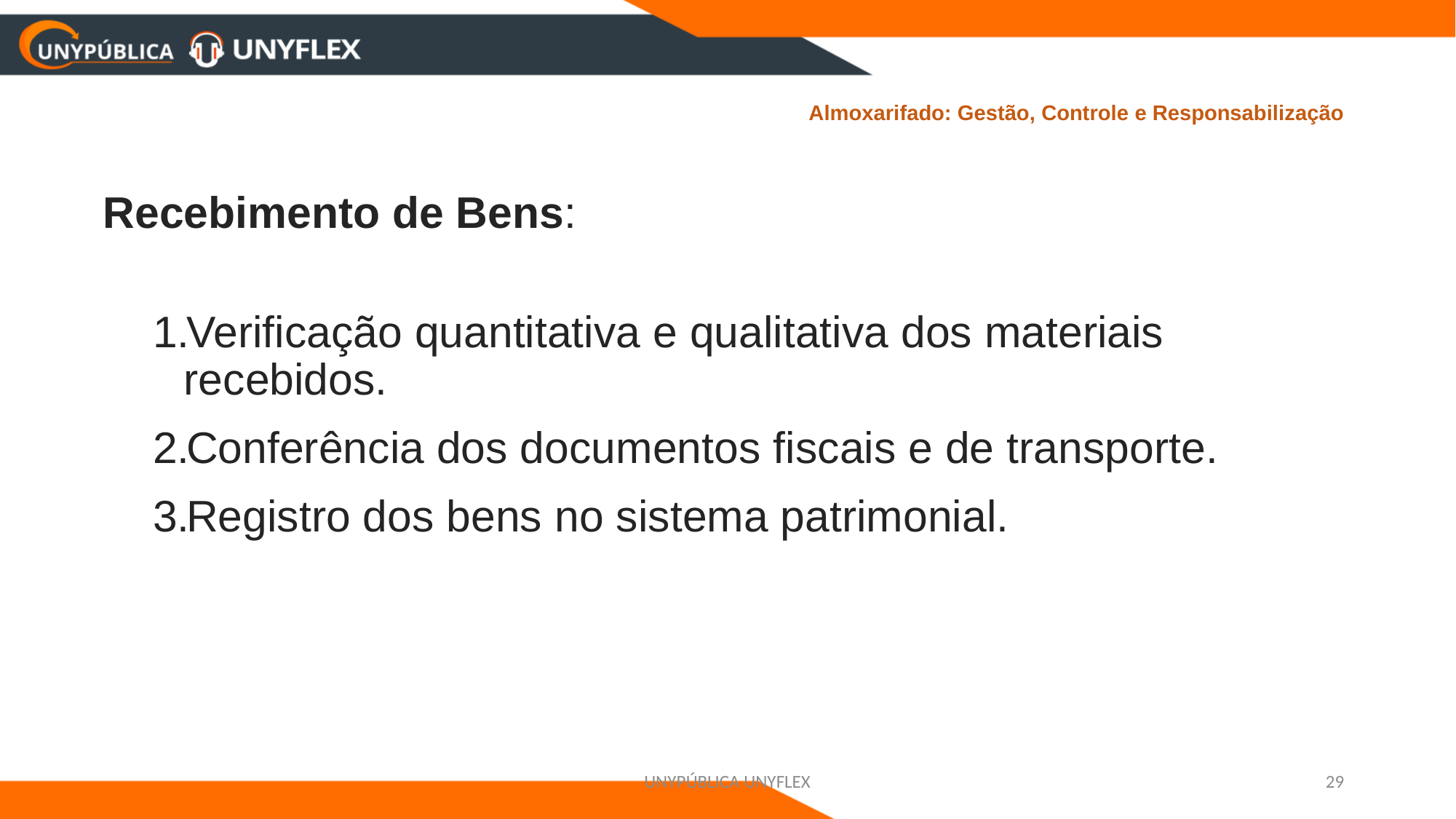

# Almoxarifado: Gestão, Controle e Responsabilização

Recebimento de Bens:

Verificação quantitativa e qualitativa dos materiais recebidos.
Conferência dos documentos fiscais e de transporte.
Registro dos bens no sistema patrimonial.

UNYPÚBLICA UNYFLEX
29